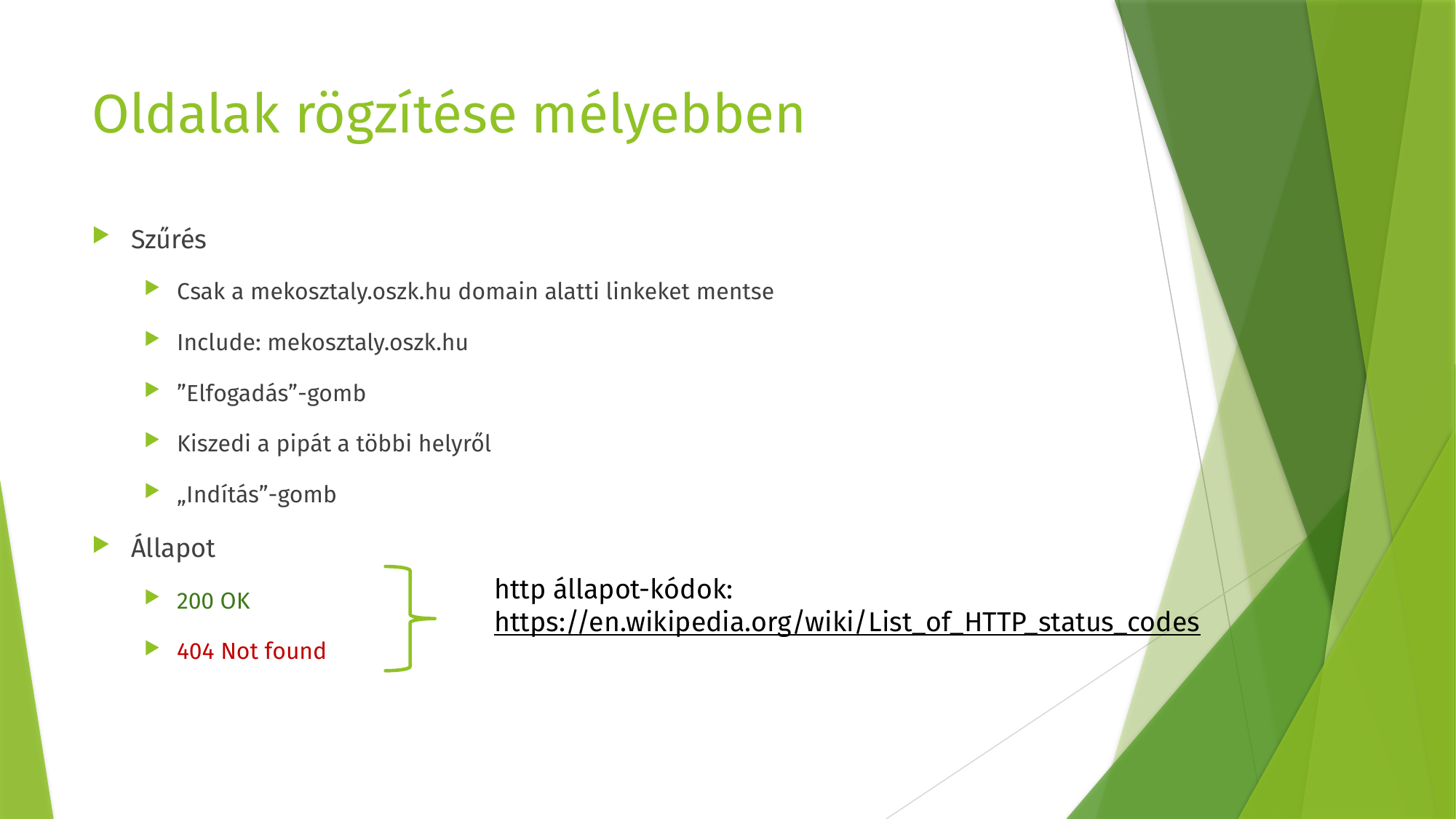

# Oldalak rögzítése mélyebben
Szűrés
Csak a mekosztaly.oszk.hu domain alatti linkeket mentse
Include: mekosztaly.oszk.hu
”Elfogadás”-gomb
Kiszedi a pipát a többi helyről
„Indítás”-gomb
Állapot
200 OK
404 Not found

http állapot-kódok:
https://en.wikipedia.org/wiki/List_of_HTTP_status_codes